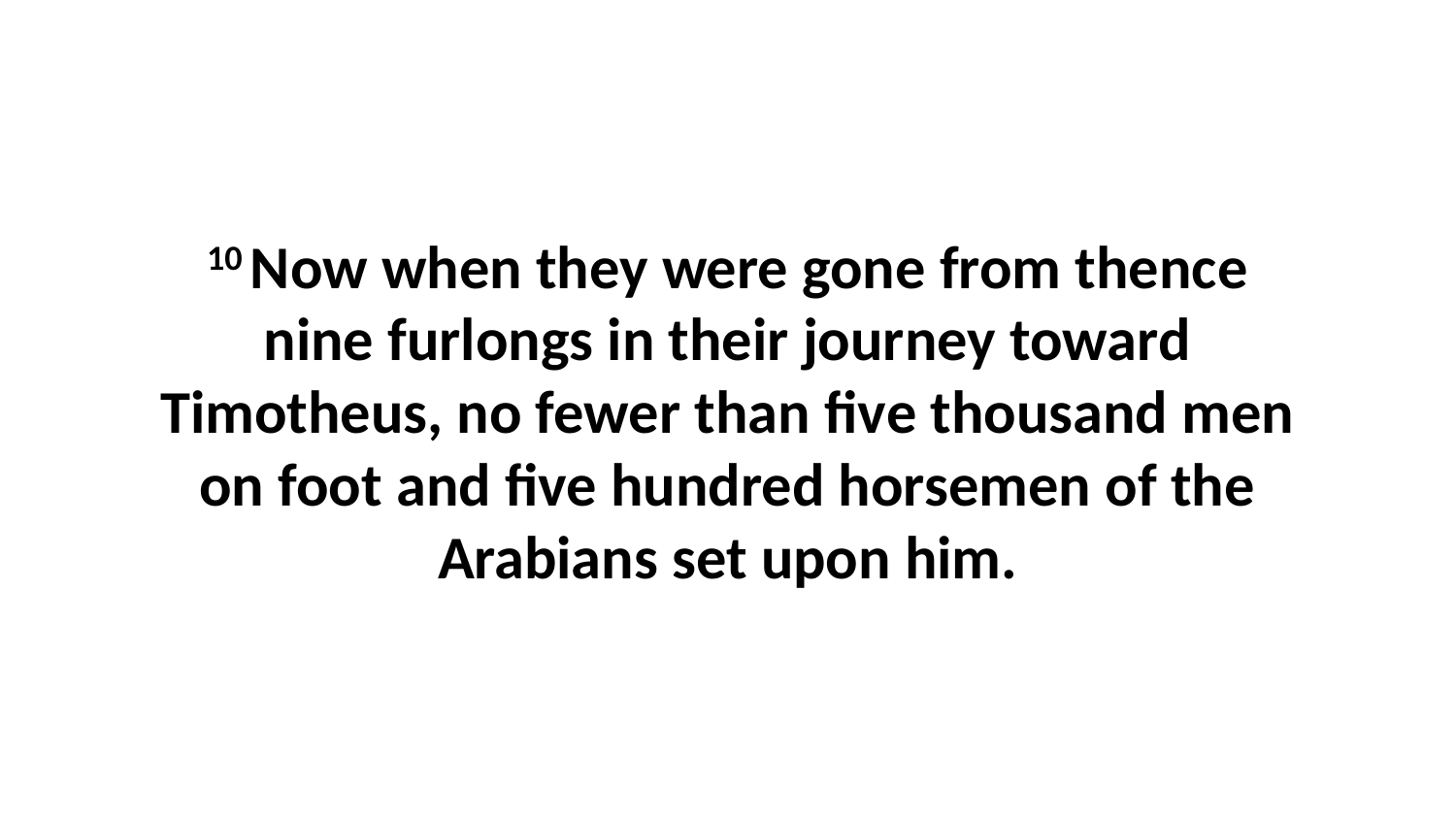

10 Now when they were gone from thence nine furlongs in their journey toward Timotheus, no fewer than five thousand men on foot and five hundred horsemen of the Arabians set upon him.